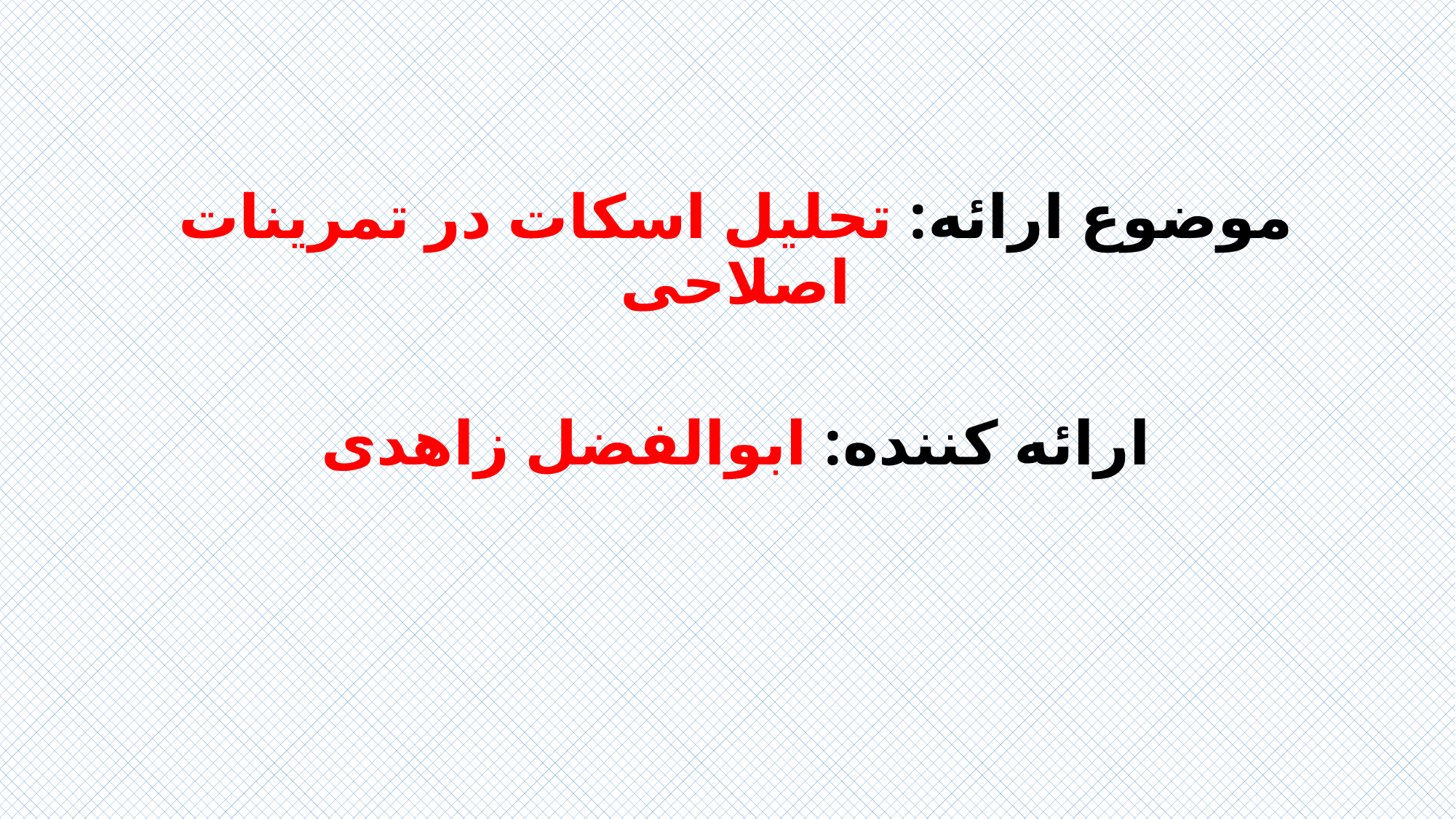

موضوع ارائه: تحلیل اسکات در تمرینات اصلاحی

ارائه کننده: ابوالفضل زاهدی